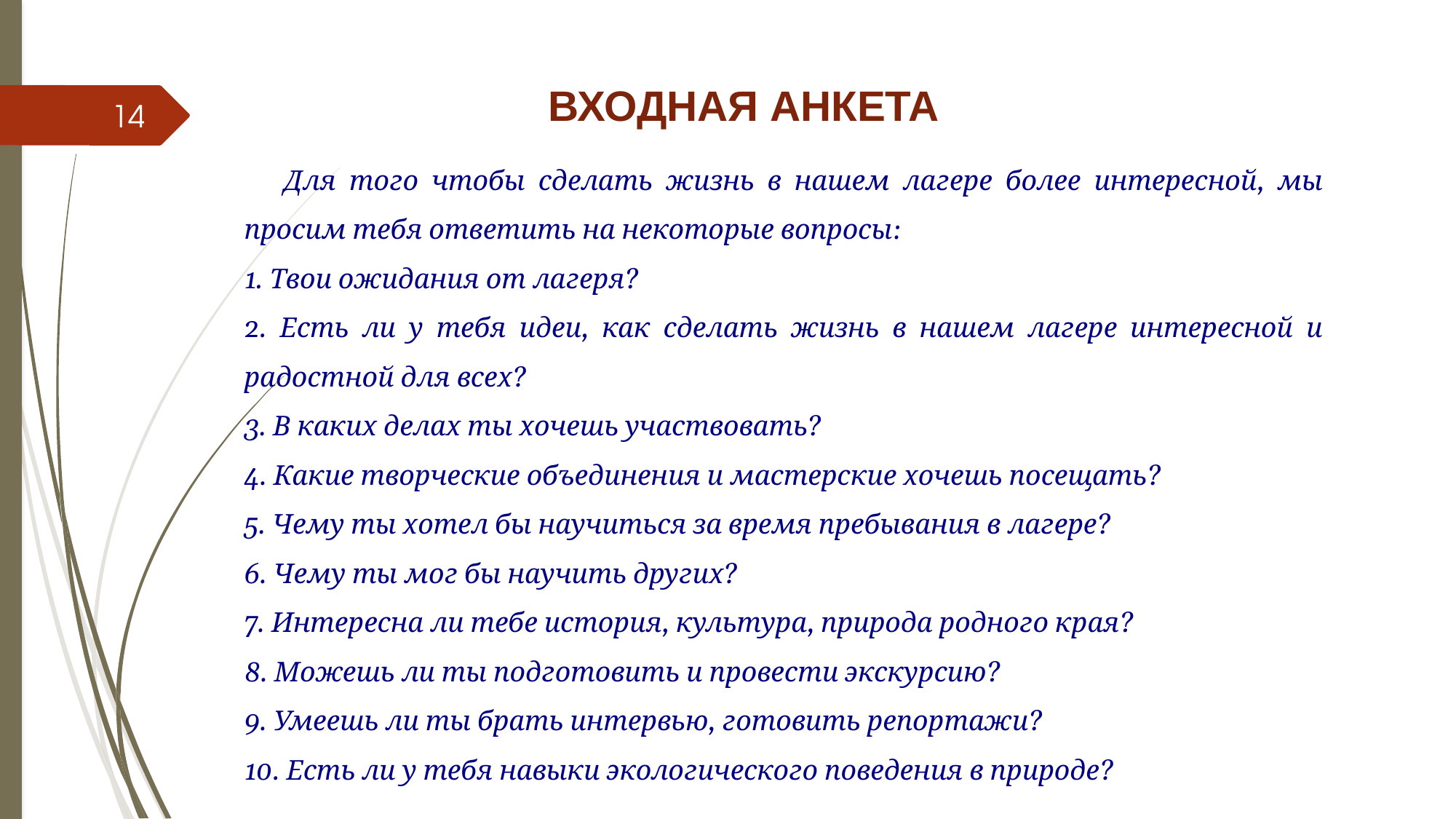

ВХОДНАЯ АНКЕТА

14
   Для того чтобы сделать жизнь в нашем лагере более интересной, мы просим тебя ответить на некоторые вопросы:
1. Твои ожидания от лагеря?
2. Есть ли у тебя идеи, как сделать жизнь в нашем лагере интересной и радостной для всех?
3. В каких делах ты хочешь участвовать?
4. Какие творческие объединения и мастерские хочешь посещать?
5. Чему ты хотел бы научиться за время пребывания в лагере?
6. Чему ты мог бы научить других?
7. Интересна ли тебе история, культура, природа родного края?
8. Можешь ли ты подготовить и провести экскурсию?
9. Умеешь ли ты брать интервью, готовить репортажи?
10. Есть ли у тебя навыки экологического поведения в природе?